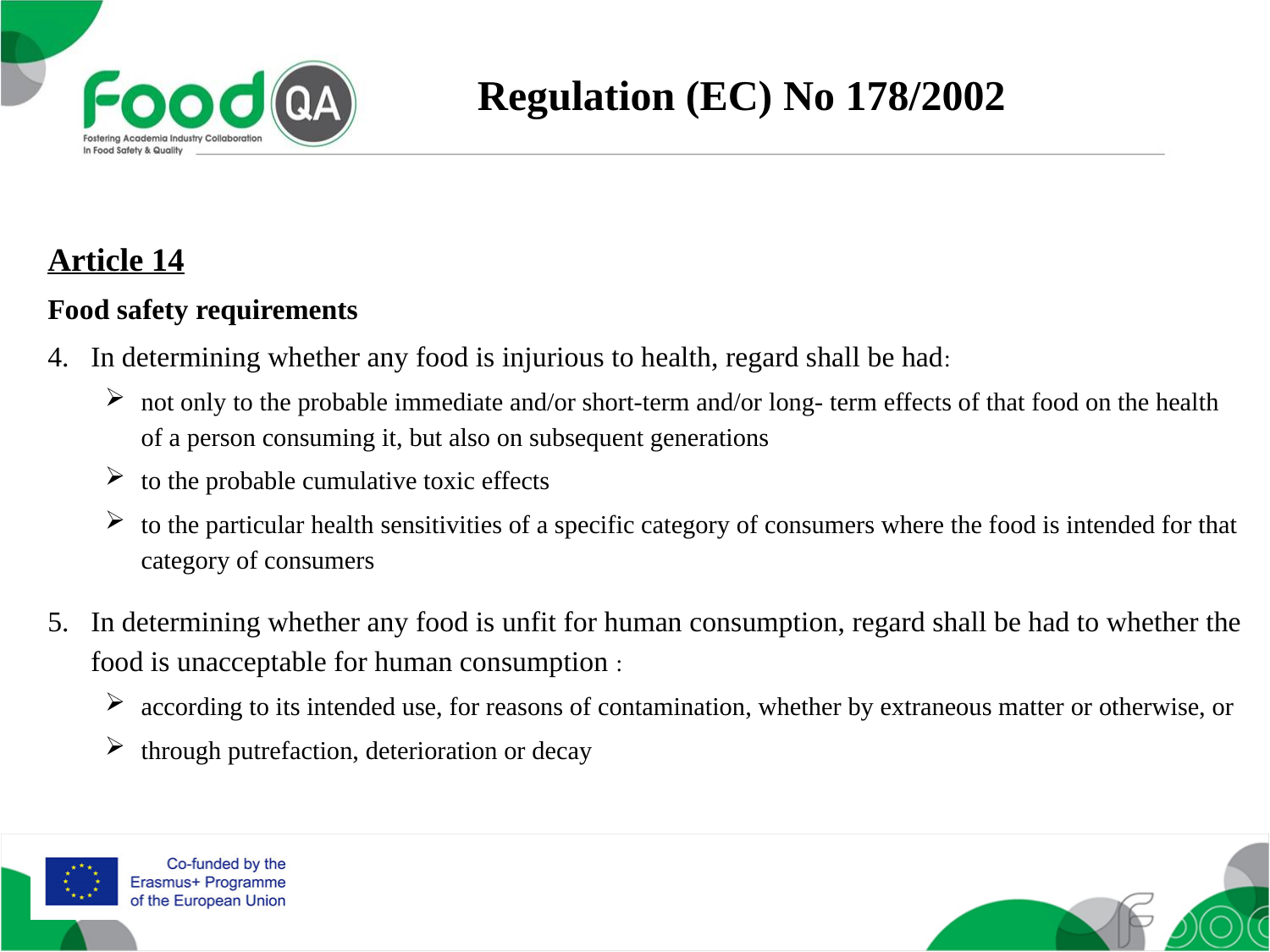

Regulation (EC) No 178/2002
Article 14
Food safety requirements
In determining whether any food is injurious to health, regard shall be had:
not only to the probable immediate and/or short-term and/or long- term effects of that food on the health of a person consuming it, but also on subsequent generations
to the probable cumulative toxic effects
to the particular health sensitivities of a specific category of consumers where the food is intended for that category of consumers
In determining whether any food is unfit for human consumption, regard shall be had to whether the food is unacceptable for human consumption :
according to its intended use, for reasons of contamination, whether by extraneous matter or otherwise, or
through putrefaction, deterioration or decay